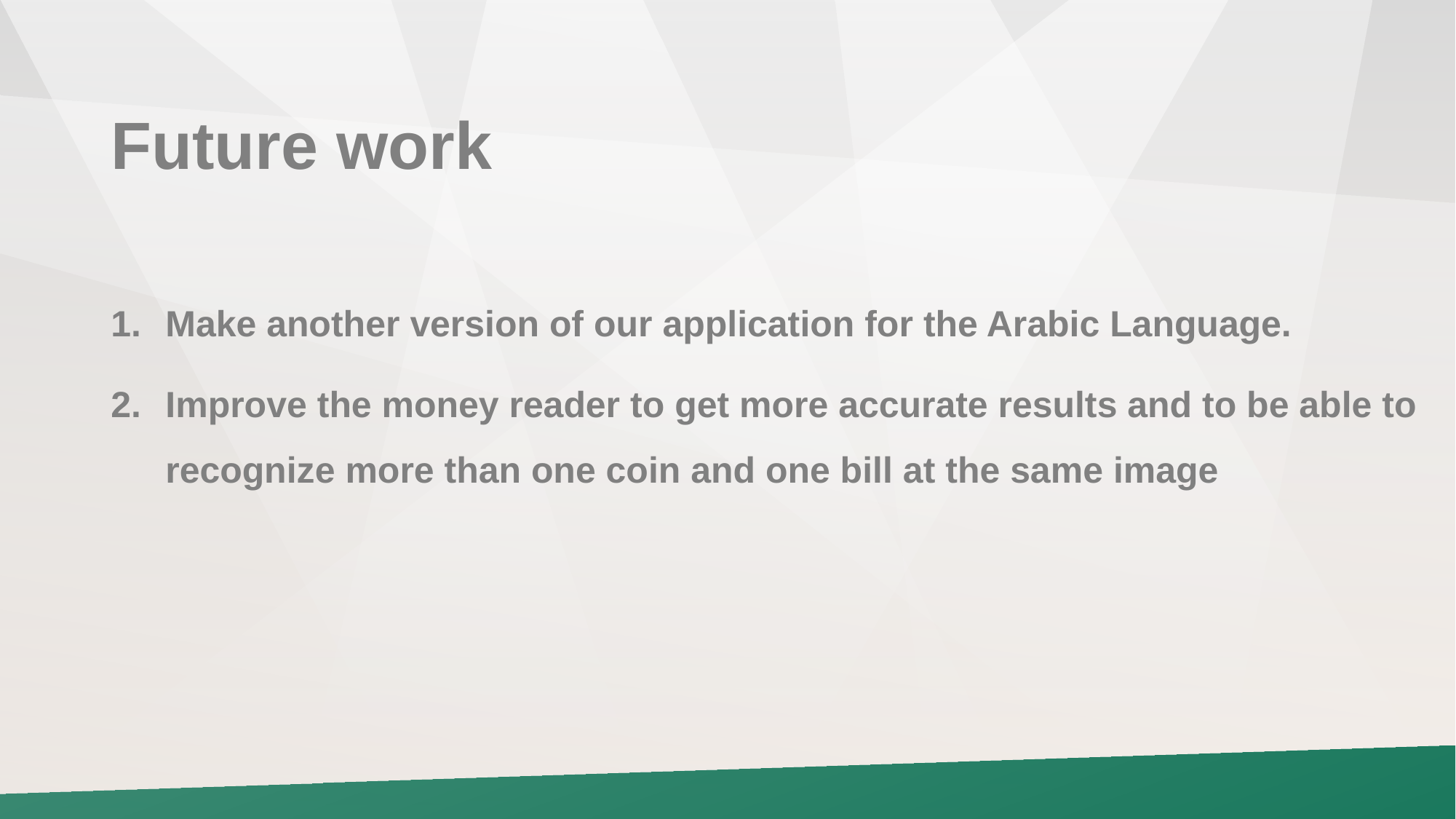

Future work

Make another version of our application for the Arabic Language.
Improve the money reader to get more accurate results and to be able to recognize more than one coin and one bill at the same image